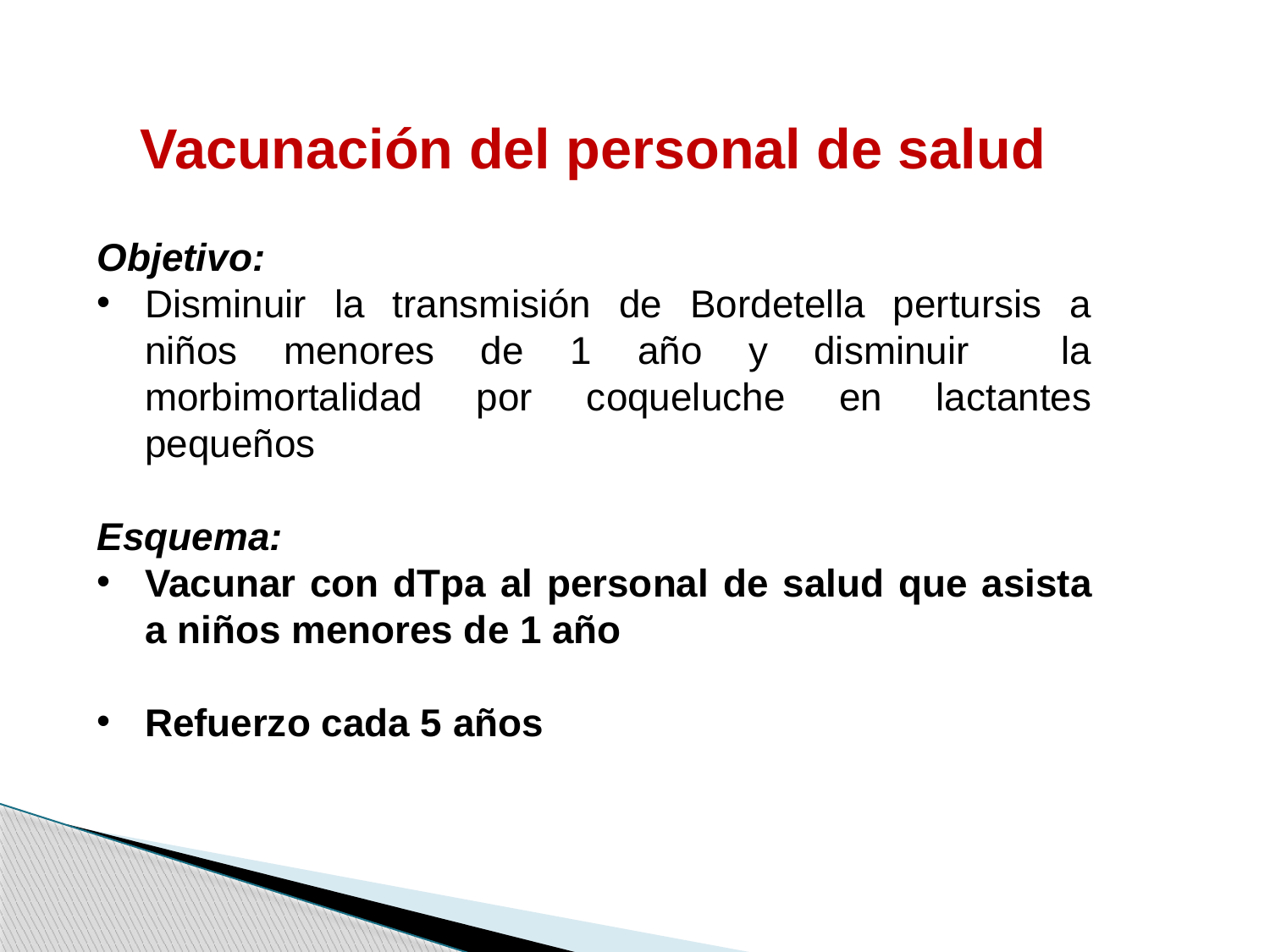

# Vacunación del personal de salud
Objetivo:
Disminuir la transmisión de Bordetella pertursis a niños menores de 1 año y disminuir  la morbimortalidad por coqueluche en lactantes pequeños

Esquema:
Vacunar con dTpa al personal de salud que asista a niños menores de 1 año

Refuerzo cada 5 años